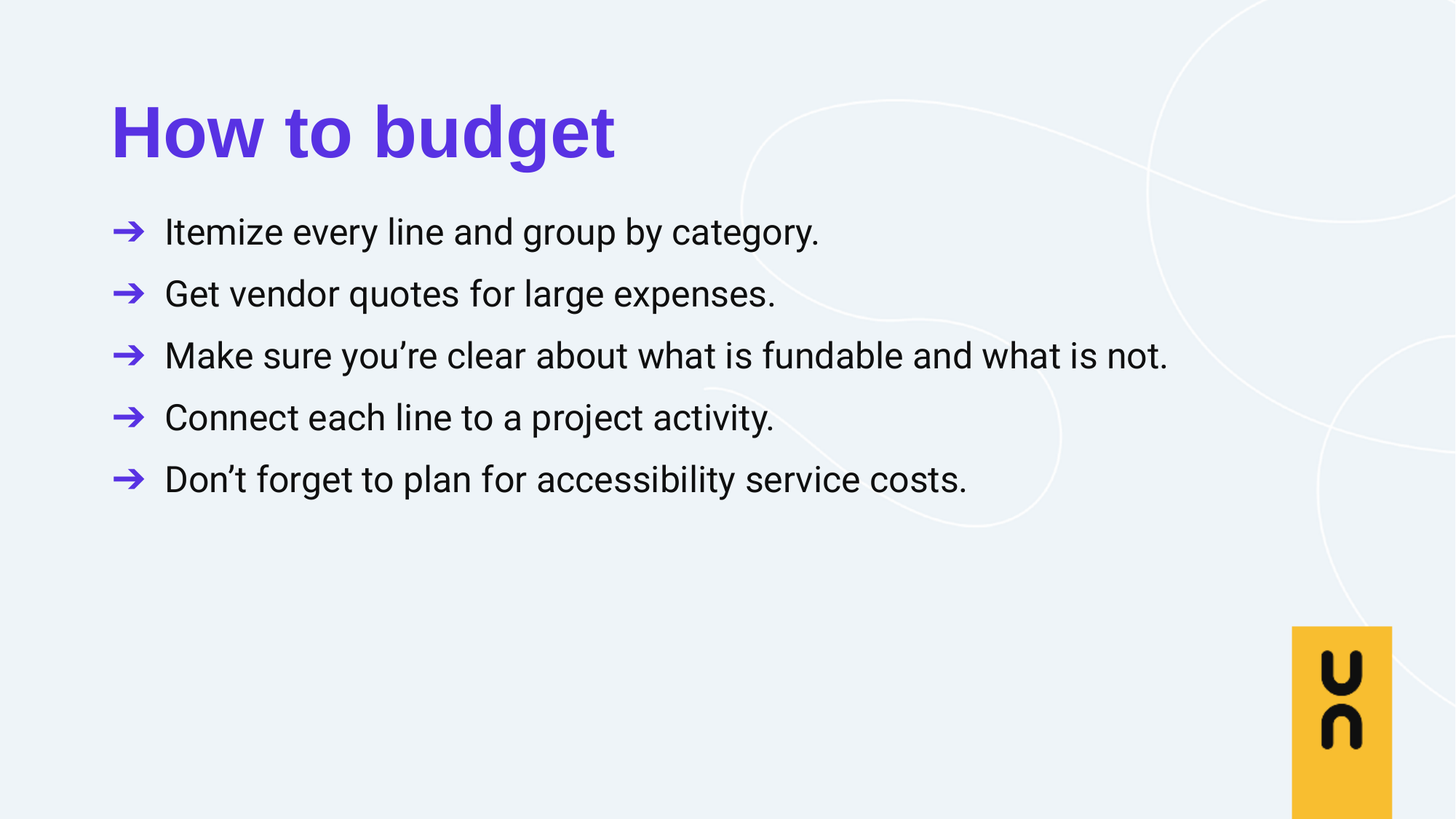

How to budget
Itemize every line and group by category.
Get vendor quotes for large expenses.
Make sure you’re clear about what is fundable and what is not.
Connect each line to a project activity.
Don’t forget to plan for accessibility service costs.